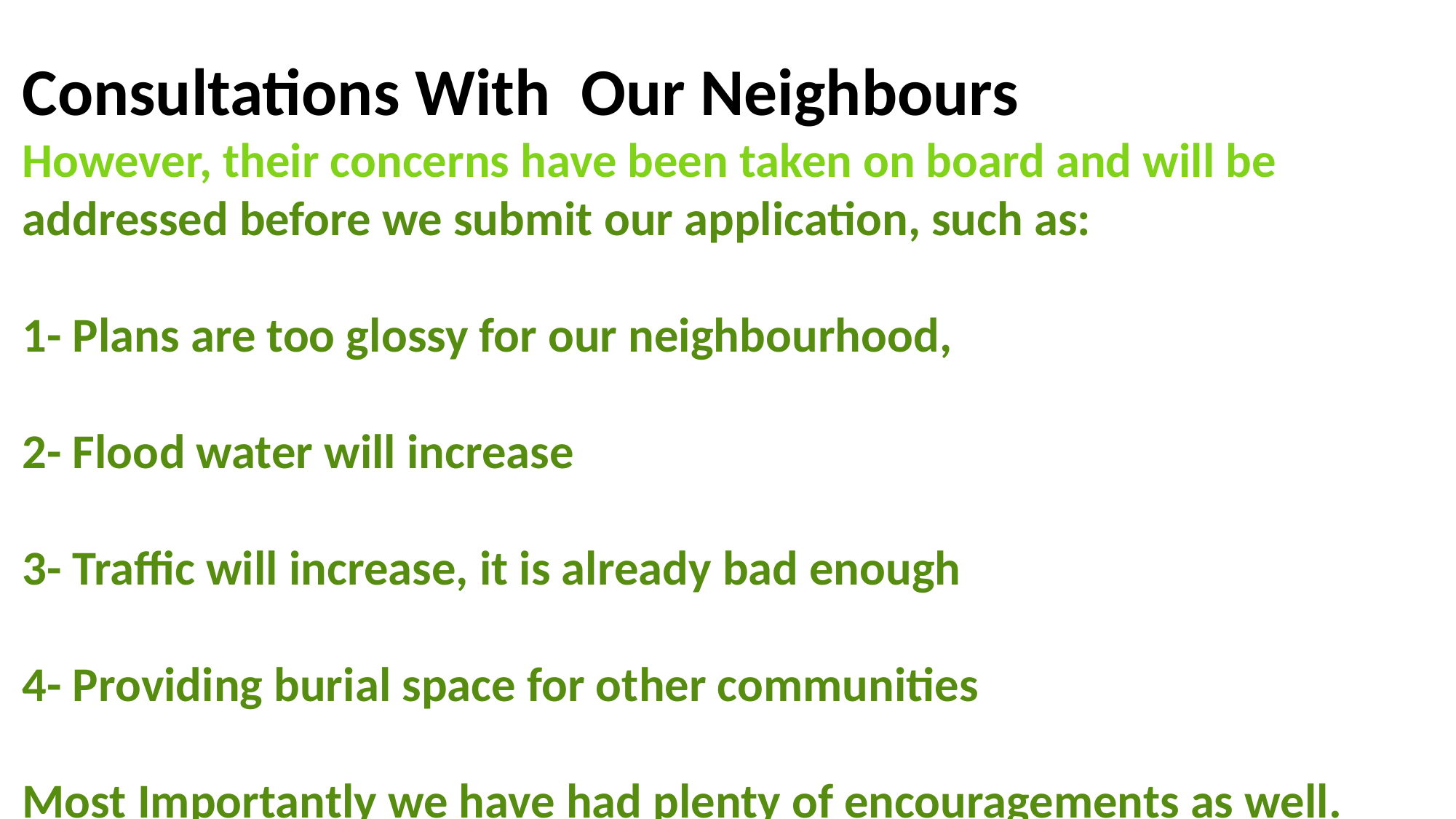

Consultations With  Our Neighbours
However, their concerns have been taken on board and will be addressed before we submit our application, such as:

1- Plans are too glossy for our neighbourhood,

2- Flood water will increase

3- Traffic will increase, it is already bad enough

4- Providing burial space for other communities

Most Importantly we have had plenty of encouragements as well.